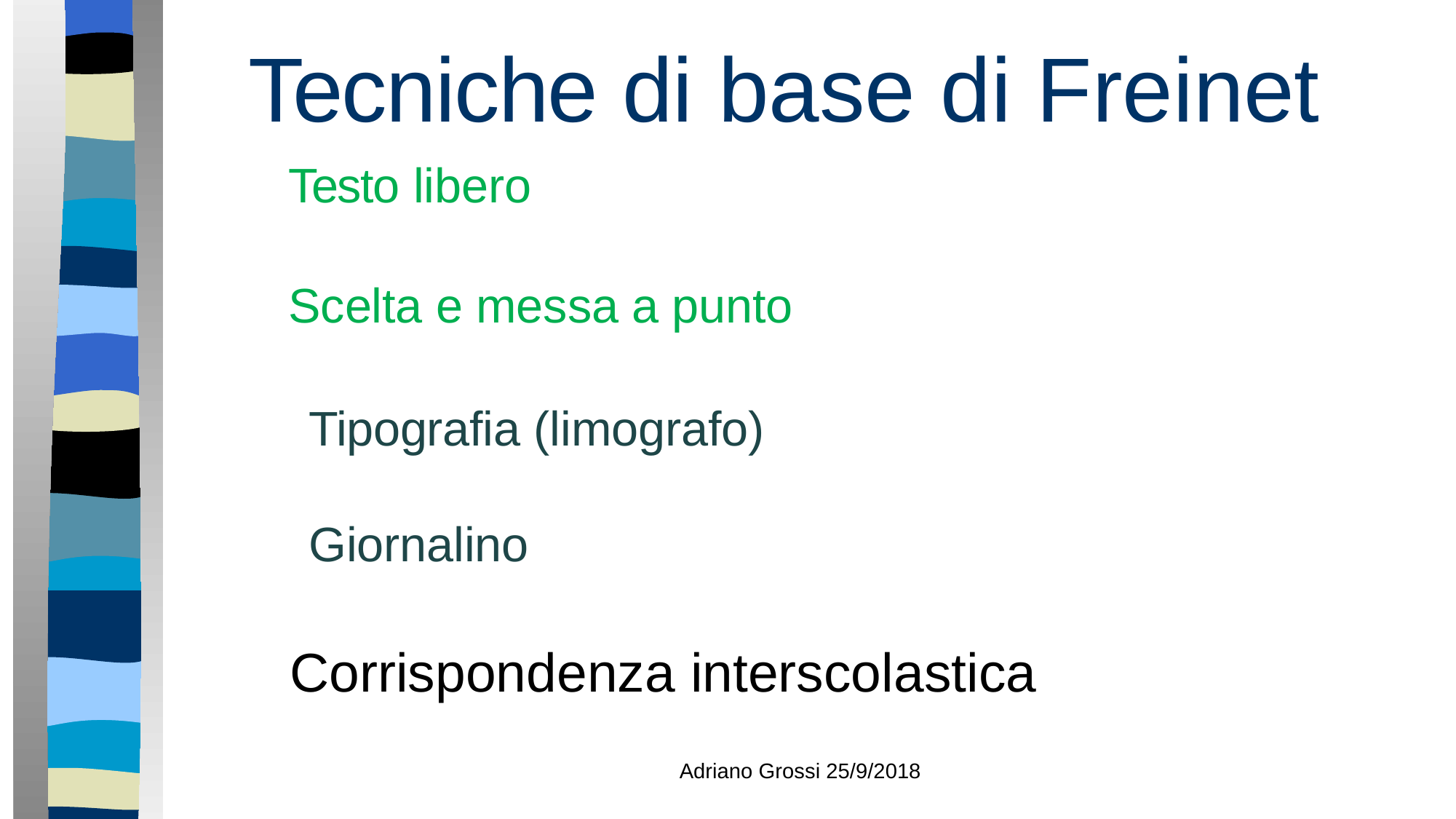

# Tecniche di base di Freinet
Testo libero

Scelta e messa a punto

Tipografia (limografo)

Giornalino

Corrispondenza interscolastica
Adriano Grossi 25/9/2018